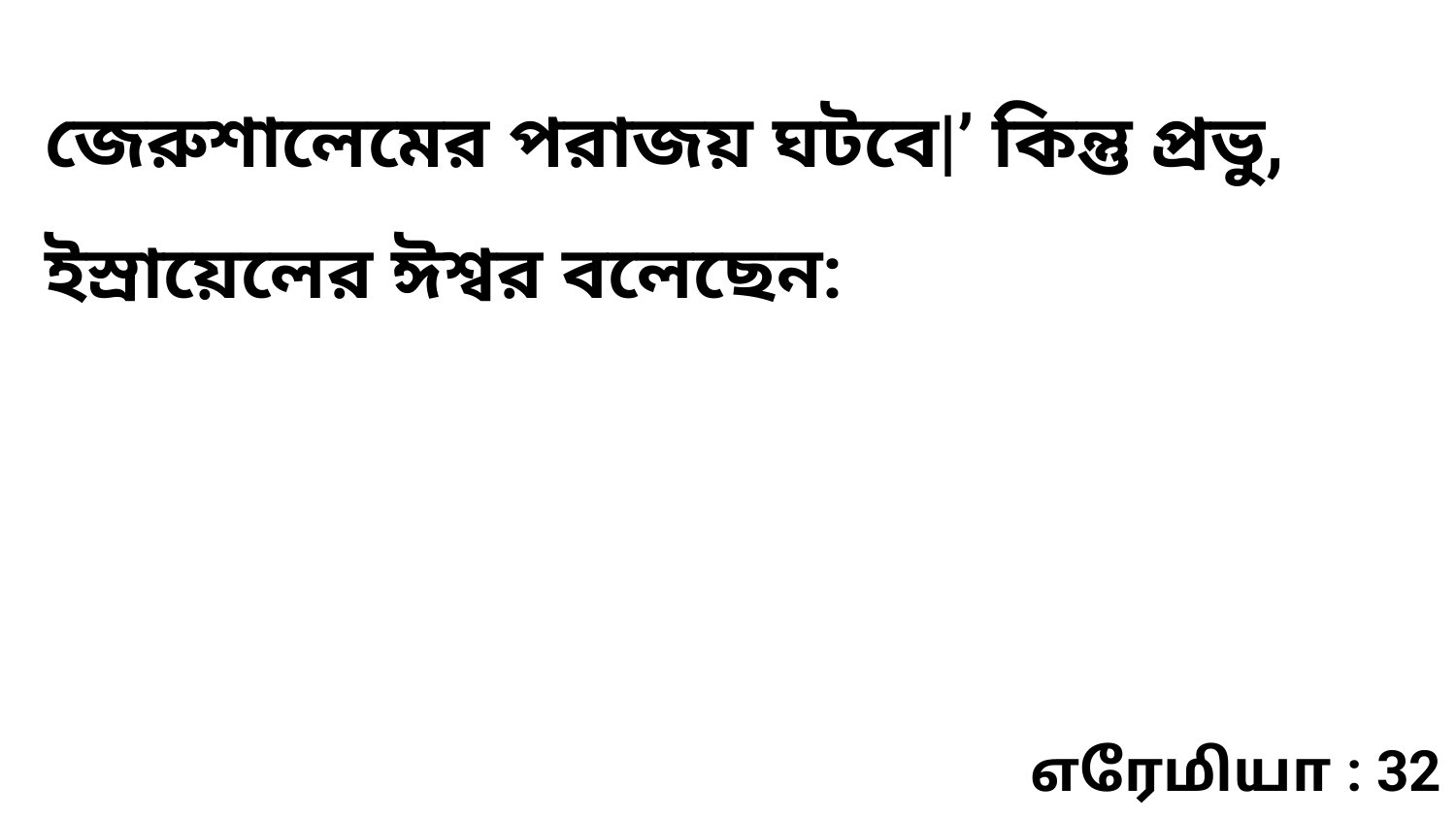

জেরুশালেমের পরাজয় ঘটবে|’ কিন্তু প্রভু, ইস্রায়েলের ঈশ্বর বলেছেন:
எரேமியா : 32